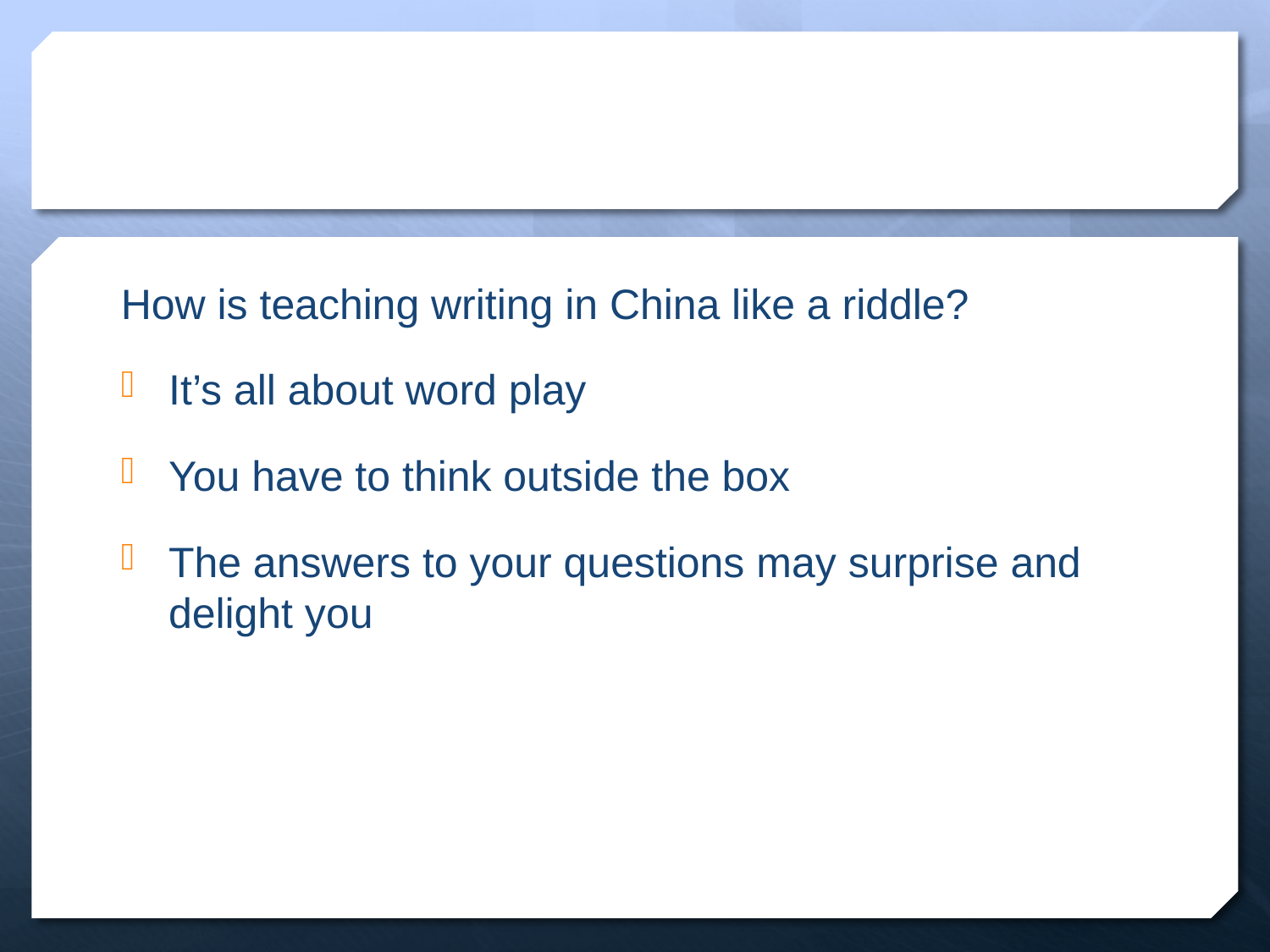

#
How is teaching writing in China like a riddle?
It’s all about word play
You have to think outside the box
The answers to your questions may surprise and delight you